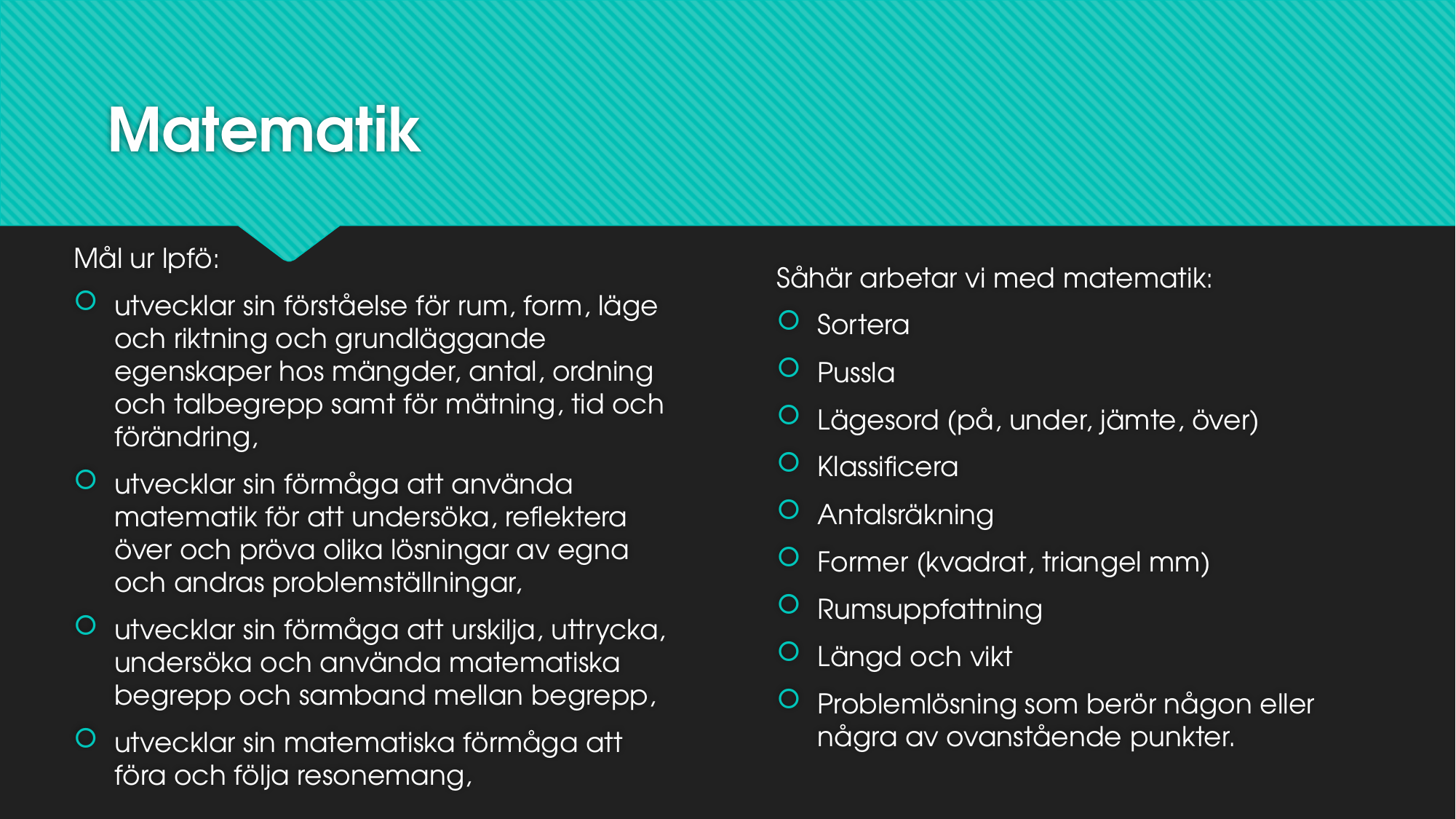

# Matematik
Såhär arbetar vi med matematik:
Sortera
Pussla
Lägesord (på, under, jämte, över)
Klassificera
Antalsräkning
Former (kvadrat, triangel mm)
Rumsuppfattning
Längd och vikt
Problemlösning som berör någon eller några av ovanstående punkter.
Mål ur lpfö:
utvecklar sin förståelse för rum, form, läge och riktning och grundläggande egenskaper hos mängder, antal, ordning och talbegrepp samt för mätning, tid och förändring,
utvecklar sin förmåga att använda matematik för att undersöka, reflektera över och pröva olika lösningar av egna och andras problemställningar,
utvecklar sin förmåga att urskilja, uttrycka, undersöka och använda matematiska begrepp och samband mellan begrepp,
utvecklar sin matematiska förmåga att föra och följa resonemang,